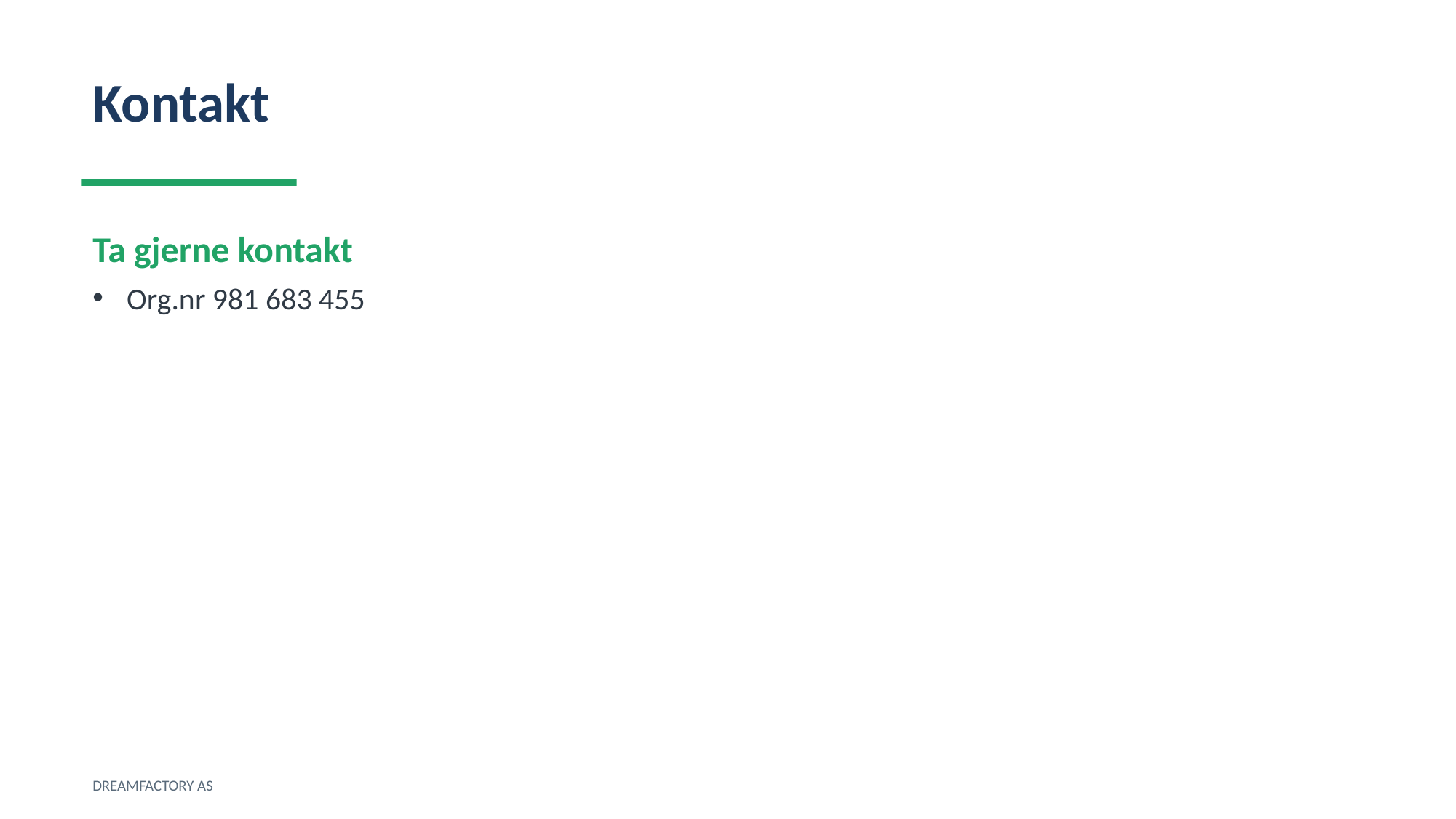

Kontakt

Ta gjerne kontakt
Org.nr 981 683 455
DREAMFACTORY AS